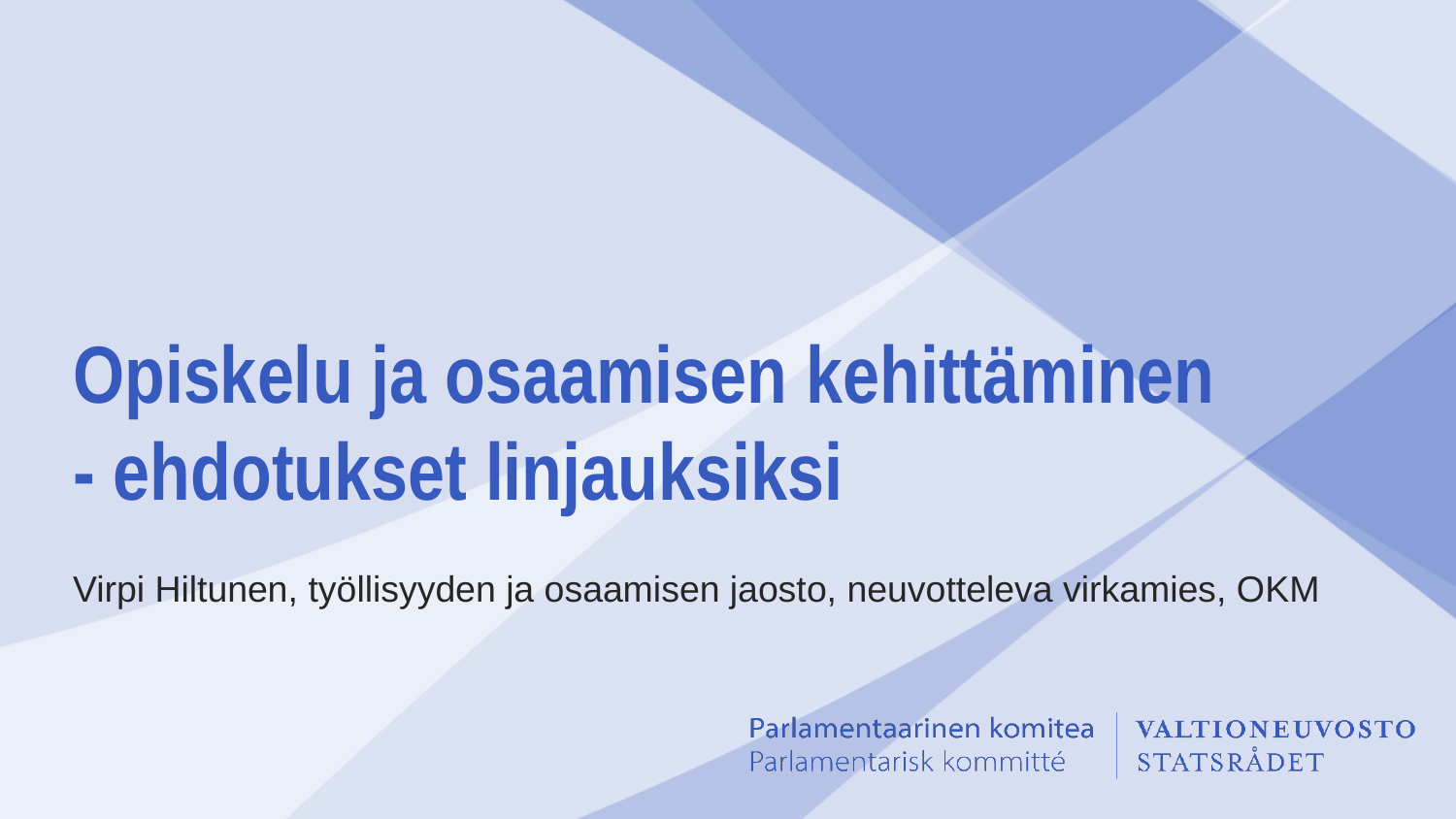

# Opiskelu ja osaamisen kehittäminen - ehdotukset linjauksiksi
Virpi Hiltunen, työllisyyden ja osaamisen jaosto, neuvotteleva virkamies, OKM